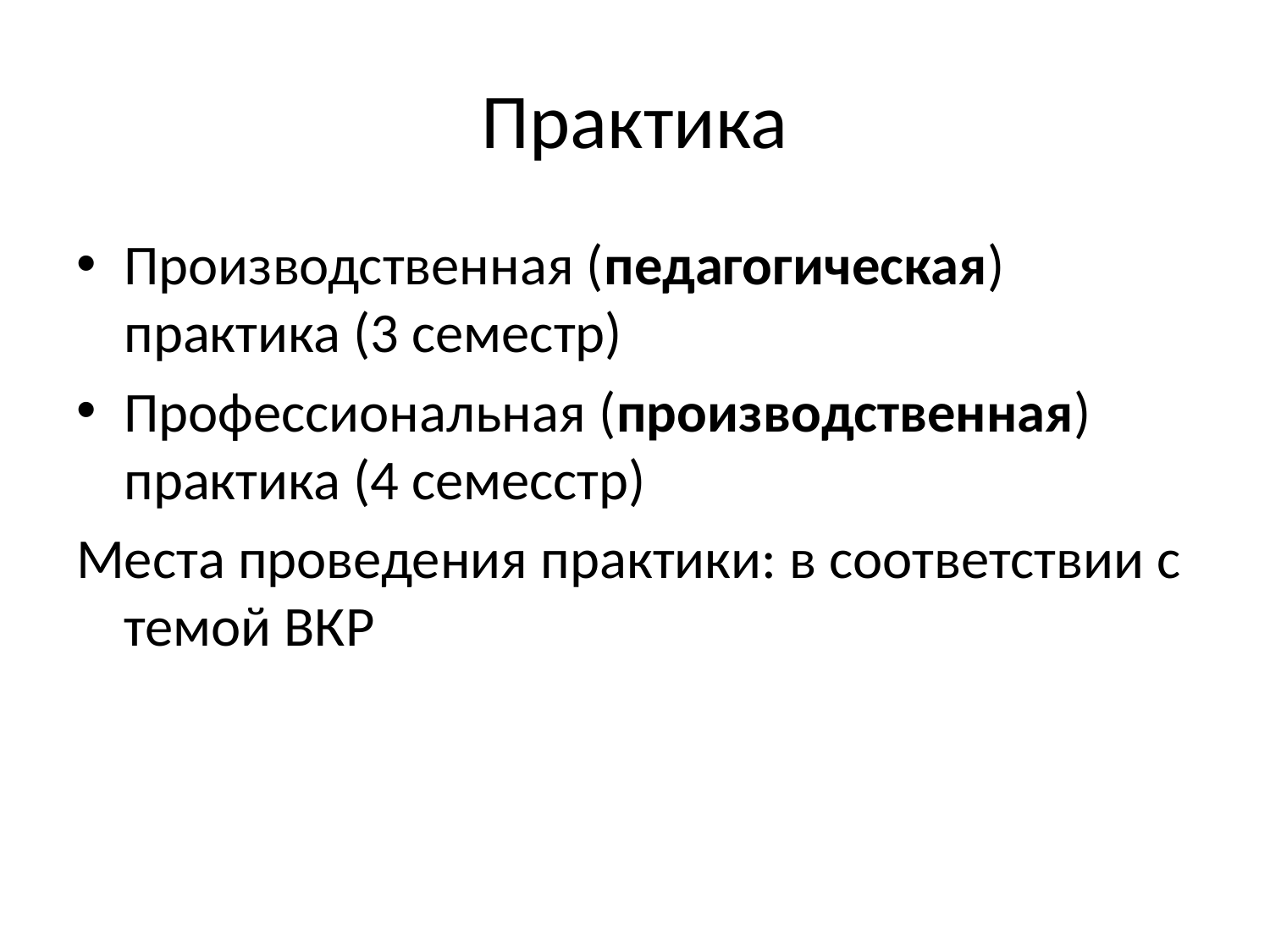

# Практика
Производственная (педагогическая) практика (3 семестр)
Профессиональная (производственная) практика (4 семесстр)
Места проведения практики: в соответствии с темой ВКР